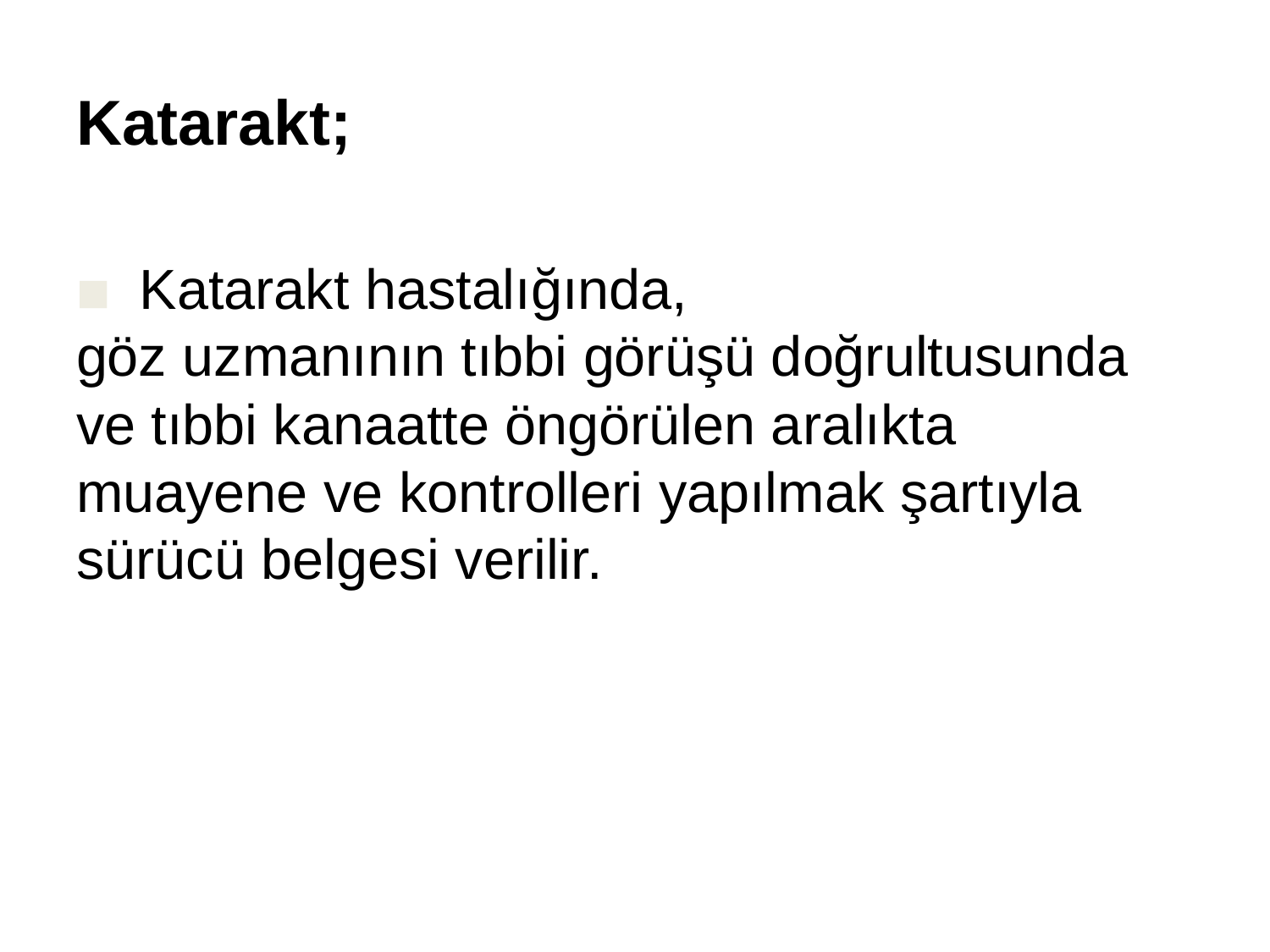

# Katarakt;
 Katarakt hastalığında,
göz uzmanının tıbbi görüşü doğrultusunda ve tıbbi kanaatte öngörülen aralıkta muayene ve kontrolleri yapılmak şartıyla sürücü belgesi verilir.